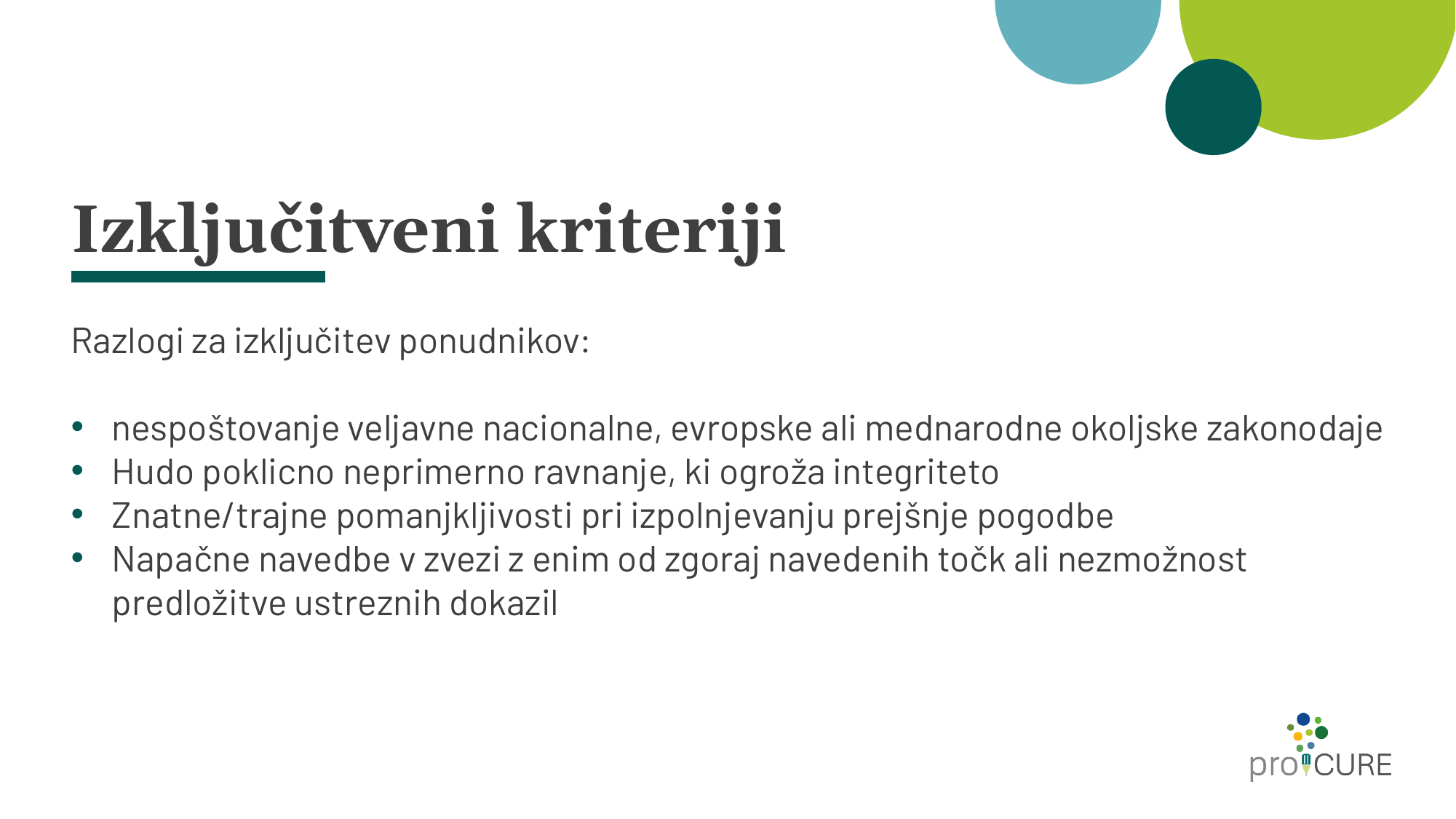

# Izključitveni kriteriji
Razlogi za izključitev ponudnikov:

nespoštovanje veljavne nacionalne, evropske ali mednarodne okoljske zakonodaje
Hudo poklicno neprimerno ravnanje, ki ogroža integriteto
Znatne/trajne pomanjkljivosti pri izpolnjevanju prejšnje pogodbe
Napačne navedbe v zvezi z enim od zgoraj navedenih točk ali nezmožnost predložitve ustreznih dokazil